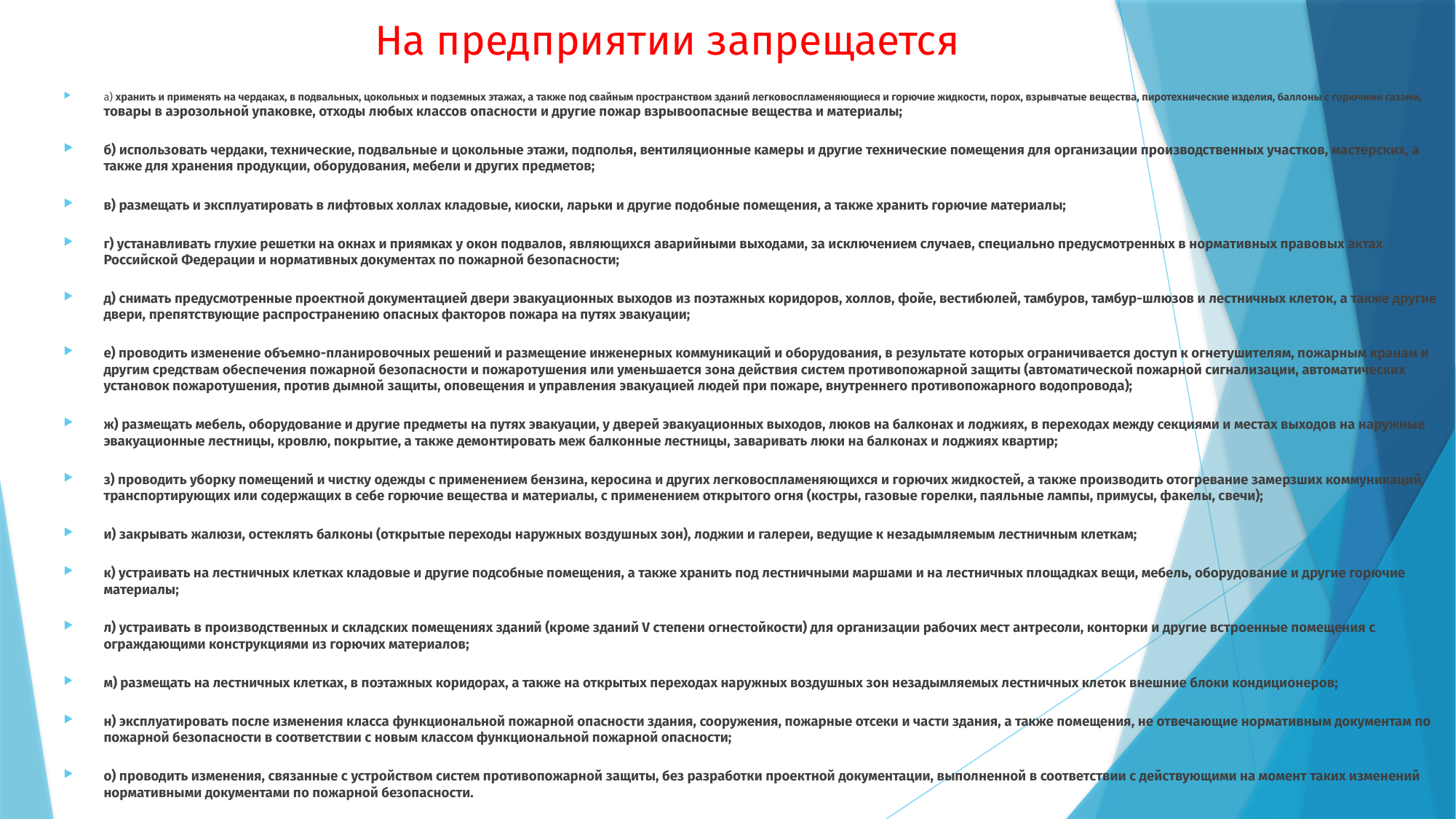

# На предприятии запрещается
а) хранить и применять на чердаках, в подвальных, цокольных и подземных этажах, а также под свайным пространством зданий легковоспламеняющиеся и горючие жидкости, порох, взрывчатые вещества, пиротехнические изделия, баллоны с горючими газами, товары в аэрозольной упаковке, отходы любых классов опасности и другие пожар взрывоопасные вещества и материалы;
б) использовать чердаки, технические, подвальные и цокольные этажи, подполья, вентиляционные камеры и другие технические помещения для организации производственных участков, мастерских, а также для хранения продукции, оборудования, мебели и других предметов;
в) размещать и эксплуатировать в лифтовых холлах кладовые, киоски, ларьки и другие подобные помещения, а также хранить горючие материалы;
г) устанавливать глухие решетки на окнах и приямках у окон подвалов, являющихся аварийными выходами, за исключением случаев, специально предусмотренных в нормативных правовых актах Российской Федерации и нормативных документах по пожарной безопасности;
д) снимать предусмотренные проектной документацией двери эвакуационных выходов из поэтажных коридоров, холлов, фойе, вестибюлей, тамбуров, тамбур-шлюзов и лестничных клеток, а также другие двери, препятствующие распространению опасных факторов пожара на путях эвакуации;
е) проводить изменение объемно-планировочных решений и размещение инженерных коммуникаций и оборудования, в результате которых ограничивается доступ к огнетушителям, пожарным кранам и другим средствам обеспечения пожарной безопасности и пожаротушения или уменьшается зона действия систем противопожарной защиты (автоматической пожарной сигнализации, автоматических установок пожаротушения, против дымной защиты, оповещения и управления эвакуацией людей при пожаре, внутреннего противопожарного водопровода);
ж) размещать мебель, оборудование и другие предметы на путях эвакуации, у дверей эвакуационных выходов, люков на балконах и лоджиях, в переходах между секциями и местах выходов на наружные эвакуационные лестницы, кровлю, покрытие, а также демонтировать меж балконные лестницы, заваривать люки на балконах и лоджиях квартир;
з) проводить уборку помещений и чистку одежды с применением бензина, керосина и других легковоспламеняющихся и горючих жидкостей, а также производить отогревание замерзших коммуникаций, транспортирующих или содержащих в себе горючие вещества и материалы, с применением открытого огня (костры, газовые горелки, паяльные лампы, примусы, факелы, свечи);
и) закрывать жалюзи, остеклять балконы (открытые переходы наружных воздушных зон), лоджии и галереи, ведущие к незадымляемым лестничным клеткам;
к) устраивать на лестничных клетках кладовые и другие подсобные помещения, а также хранить под лестничными маршами и на лестничных площадках вещи, мебель, оборудование и другие горючие материалы;
л) устраивать в производственных и складских помещениях зданий (кроме зданий V степени огнестойкости) для организации рабочих мест антресоли, конторки и другие встроенные помещения с ограждающими конструкциями из горючих материалов;
м) размещать на лестничных клетках, в поэтажных коридорах, а также на открытых переходах наружных воздушных зон незадымляемых лестничных клеток внешние блоки кондиционеров;
н) эксплуатировать после изменения класса функциональной пожарной опасности здания, сооружения, пожарные отсеки и части здания, а также помещения, не отвечающие нормативным документам по пожарной безопасности в соответствии с новым классом функциональной пожарной опасности;
о) проводить изменения, связанные с устройством систем противопожарной защиты, без разработки проектной документации, выполненной в соответствии с действующими на момент таких изменений нормативными документами по пожарной безопасности.